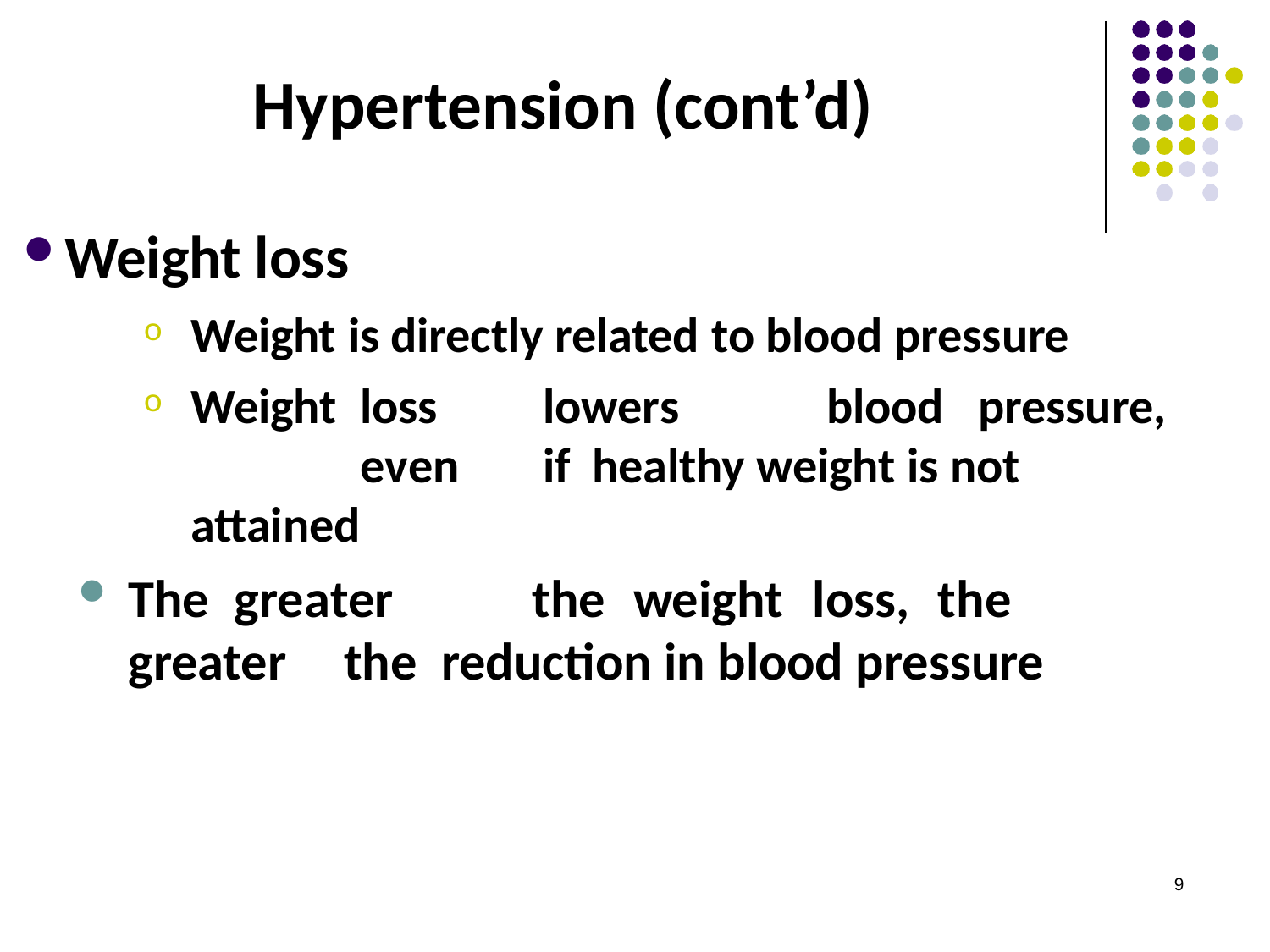

# Hypertension (cont’d)
Weight loss
Weight is directly related to blood pressure
Weight	loss	lowers	blood	pressure,	even	if  healthy weight is not attained
The	greater	the	weight	loss,	the	greater	the  reduction in blood pressure
9